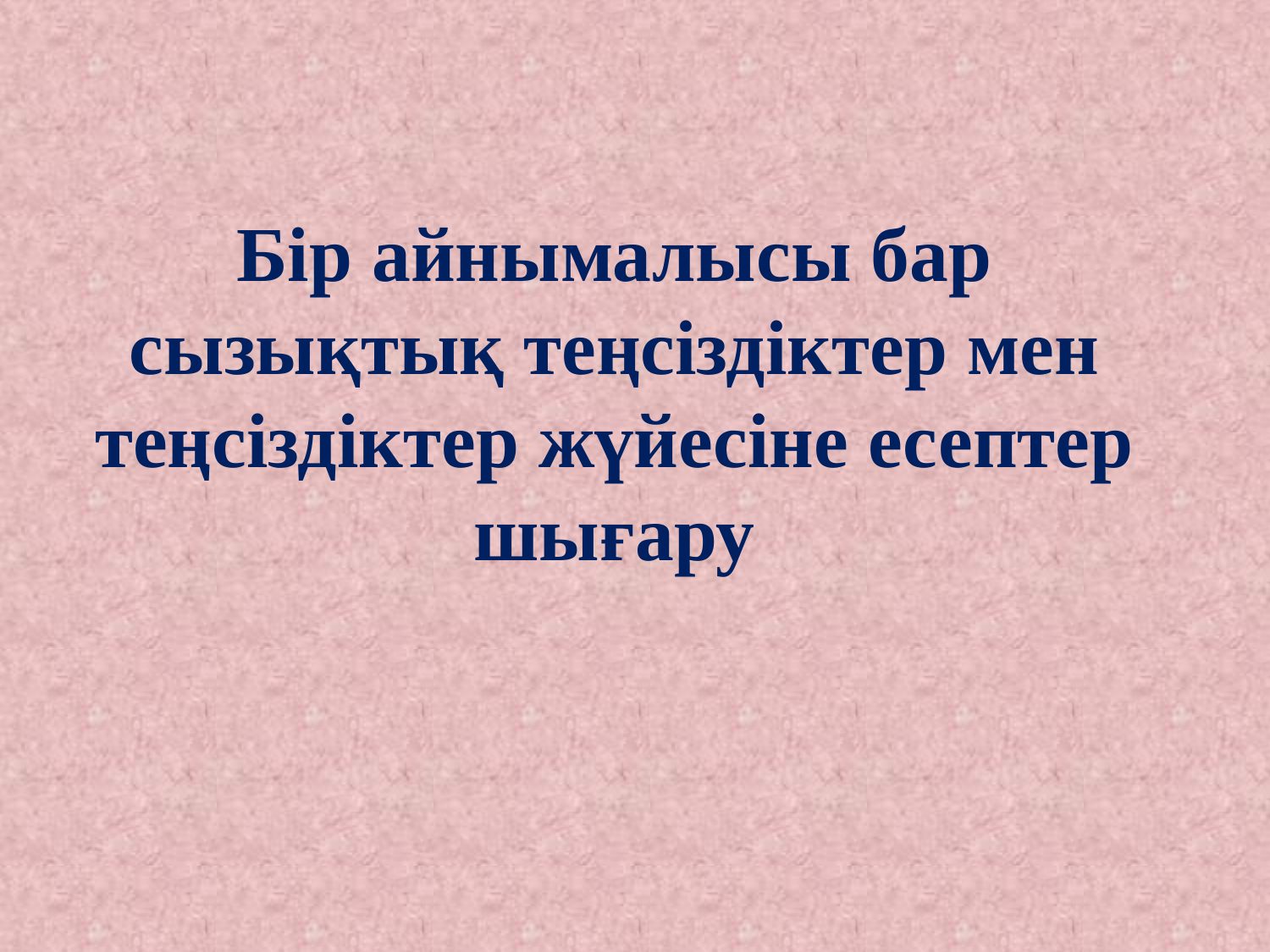

# Бір айнымалысы бар сызықтық теңсіздіктер мен теңсіздіктер жүйесіне есептер шығару